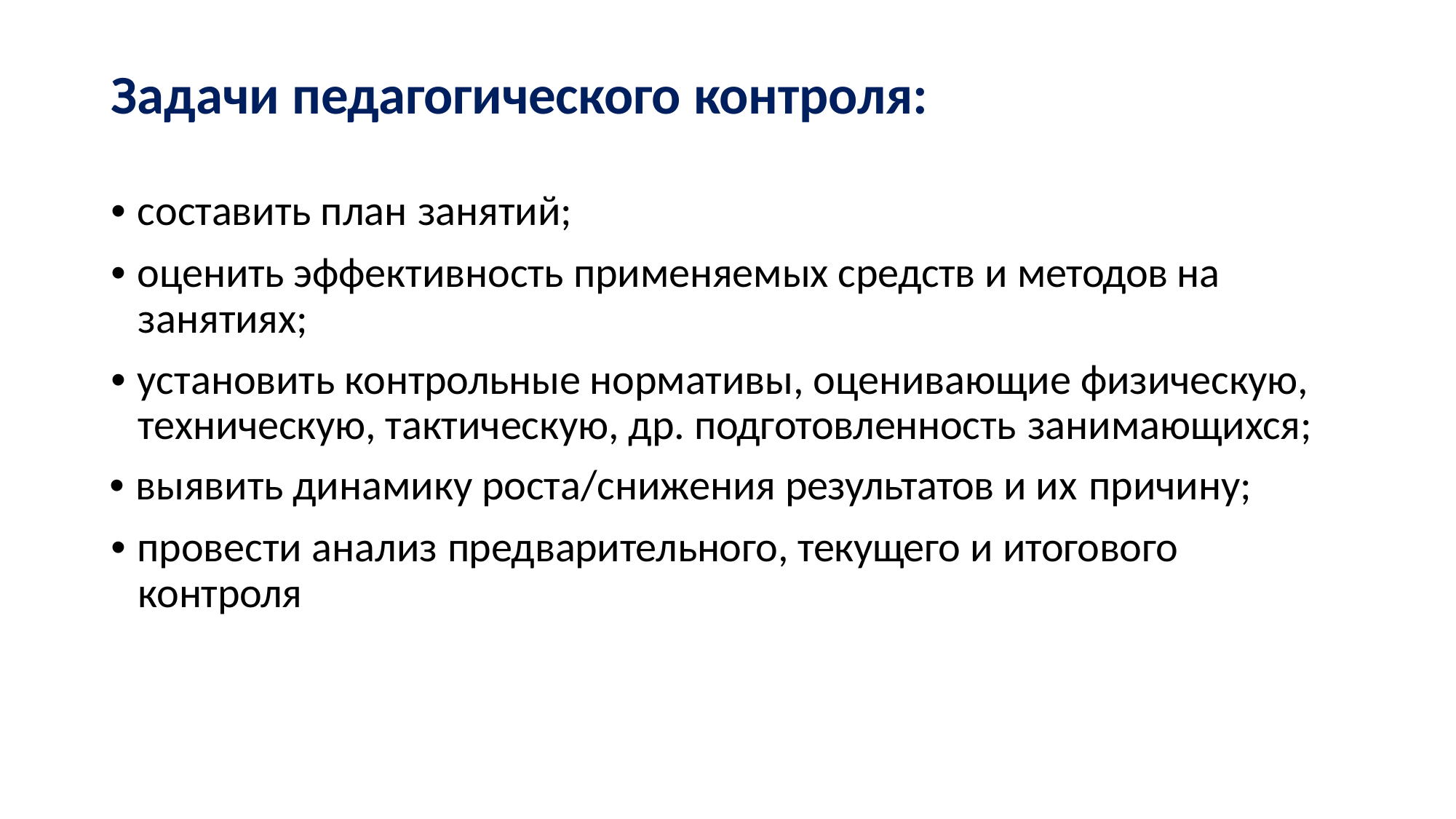

# Задачи педагогического контроля:
• составить план занятий;
• оценить эффективность применяемых средств и методов на  занятиях;
• установить контрольные нормативы, оценивающие физическую,  техническую, тактическую, др. подготовленность занимающихся;
• выявить динамику роста/снижения результатов и их причину;
• провести анализ предварительного, текущего и итогового  контроля